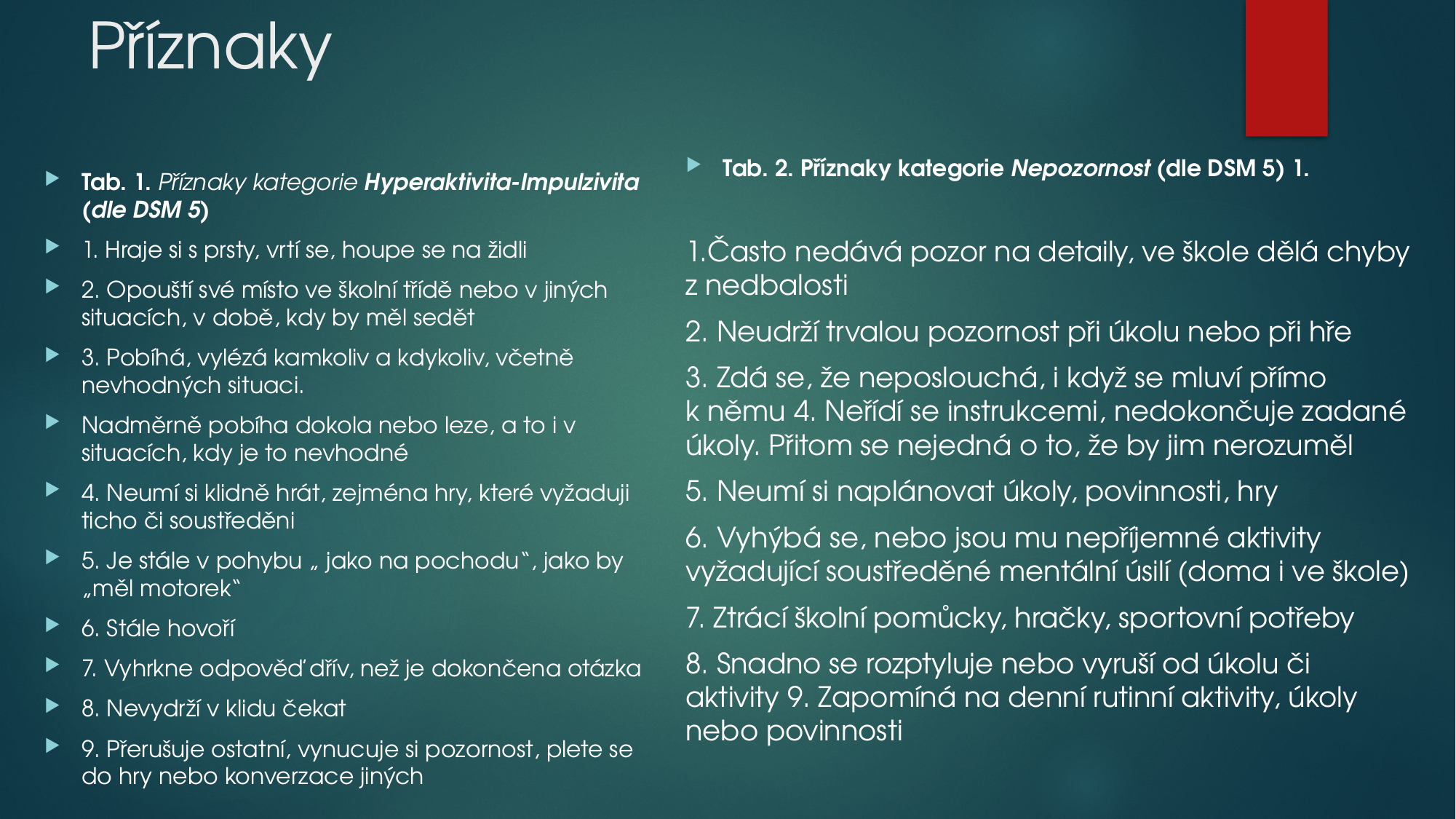

# Příznaky
Tab. 2. Příznaky kategorie Nepozornost (dle DSM 5) 1.

1.Často nedává pozor na detaily, ve škole dělá chyby z nedbalosti
2. Neudrží trvalou pozornost při úkolu nebo při hře
3. Zdá se, že neposlouchá, i když se mluví přímo k němu 4. Neřídí se instrukcemi, nedokončuje zadané úkoly. Přitom se nejedná o to, že by jim nerozuměl
5. Neumí si naplánovat úkoly, povinnosti, hry
6. Vyhýbá se, nebo jsou mu nepříjemné aktivity vyžadující soustředěné mentální úsilí (doma i ve škole)
7. Ztrácí školní pomůcky, hračky, sportovní potřeby
8. Snadno se rozptyluje nebo vyruší od úkolu či aktivity 9. Zapomíná na denní rutinní aktivity, úkoly nebo povinnosti

Tab. 1. Příznaky kategorie Hyperaktivita-Impulzivita (dle DSM 5)
1. Hraje si s prsty, vrtí se, houpe se na židli
2. Opouští své místo ve školní třídě nebo v jiných situacích, v době, kdy by měl sedět
3. Pobíhá, vylézá kamkoliv a kdykoliv, včetně nevhodných situaci.
Nadměrně pobíha dokola nebo leze, a to i v situacích, kdy je to nevhodné
4. Neumí si klidně hrát, zejména hry, které vyžaduji ticho či soustředěni
5. Je stále v pohybu „ jako na pochodu“, jako by „měl motorek“
6. Stále hovoří
7. Vyhrkne odpověď dřív, než je dokončena otázka
8. Nevydrží v klidu čekat
9. Přerušuje ostatní, vynucuje si pozornost, plete se do hry nebo konverzace jiných